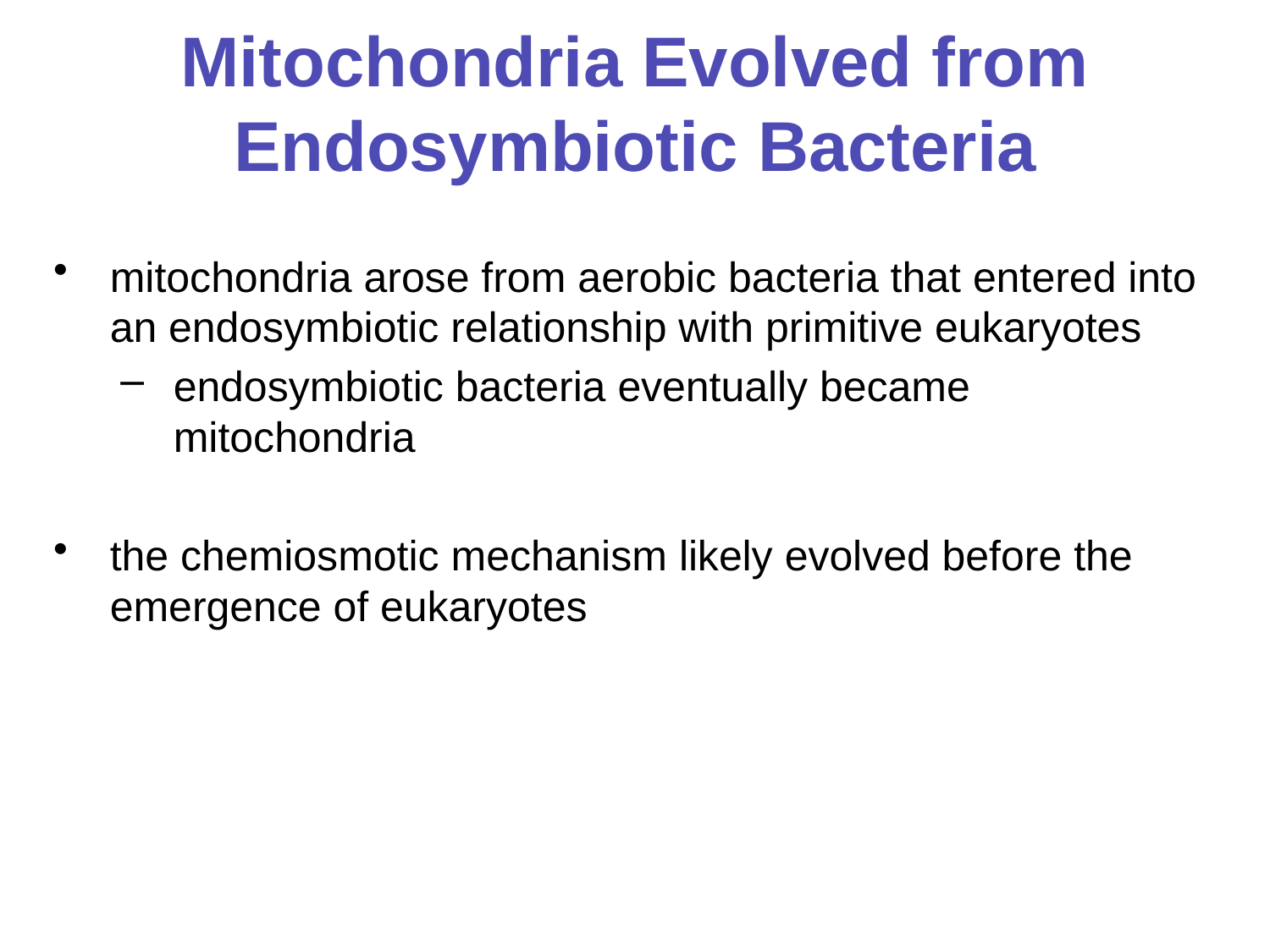

# Mitochondria Evolved from Endosymbiotic Bacteria
mitochondria arose from aerobic bacteria that entered into an endosymbiotic relationship with primitive eukaryotes
endosymbiotic bacteria eventually became mitochondria

the chemiosmotic mechanism likely evolved before the emergence of eukaryotes